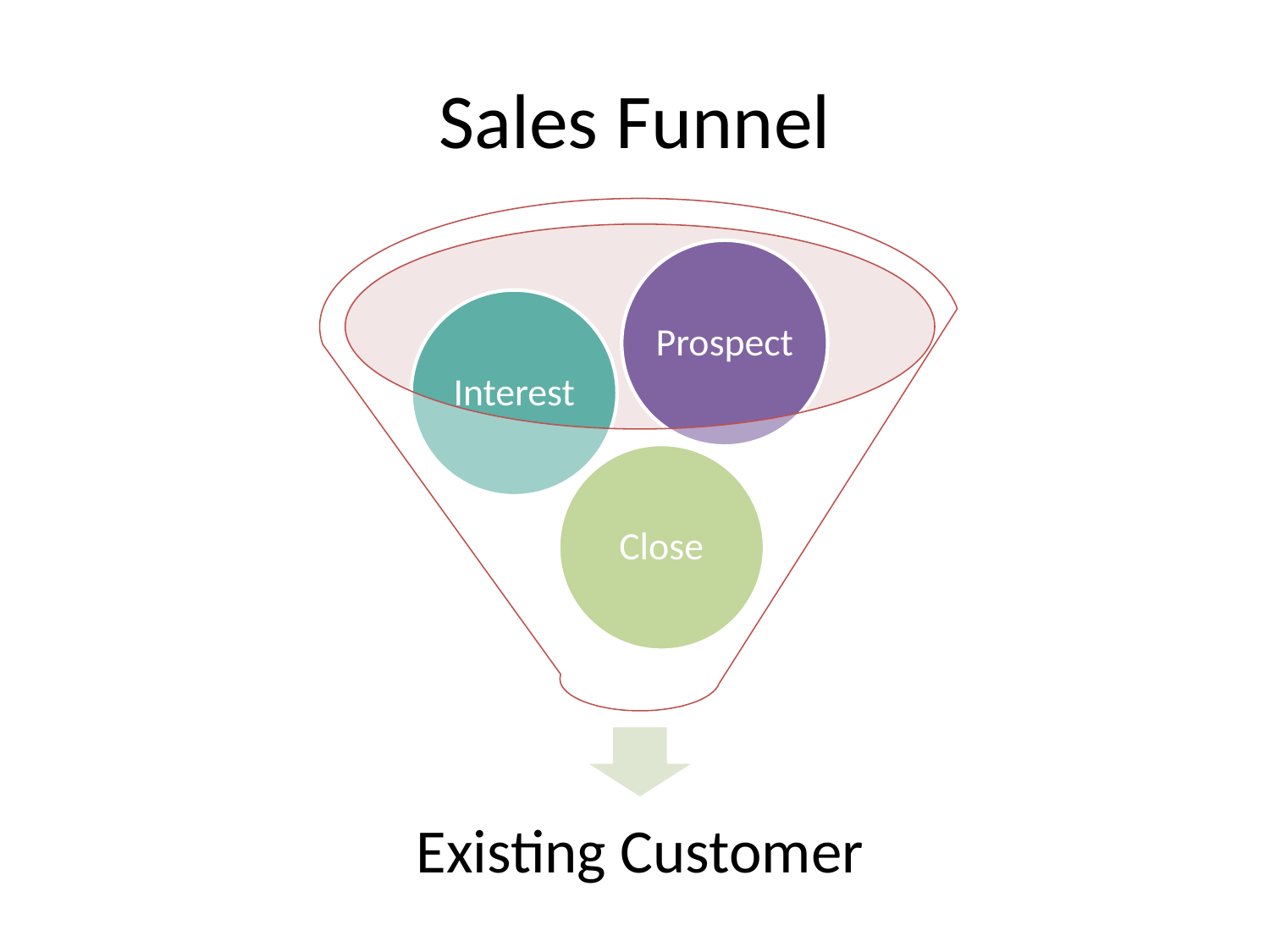

# Sales Funnel
Existing Customer
Close
Interest
Prospect